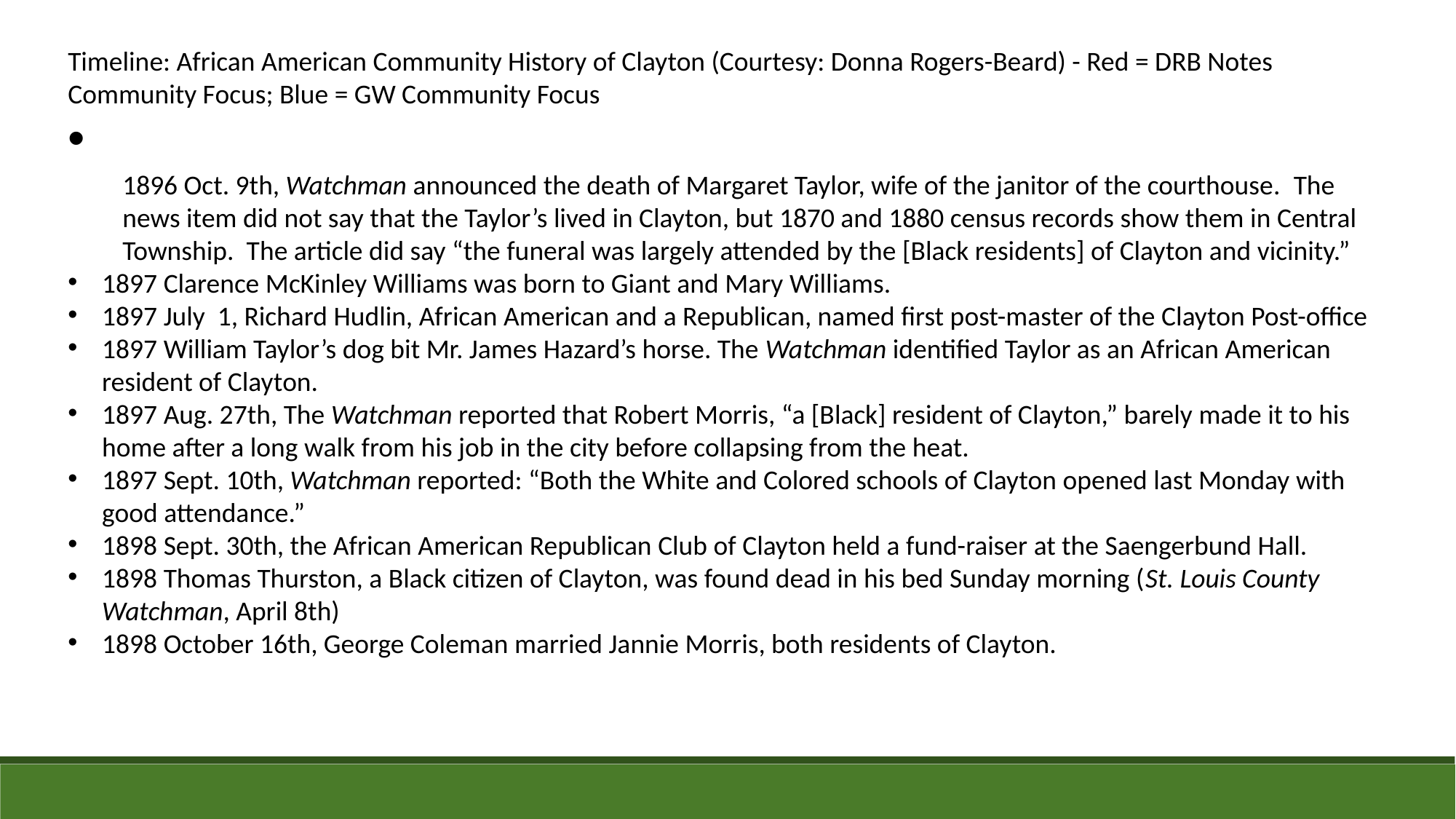

Timeline: African American Community History of Clayton (Courtesy: Donna Rogers-Beard) - Red = DRB Notes Community Focus; Blue = GW Community Focus
1896 Oct. 9th, Watchman announced the death of Margaret Taylor, wife of the janitor of the courthouse.  The news item did not say that the Taylor’s lived in Clayton, but 1870 and 1880 census records show them in Central Township.  The article did say “the funeral was largely attended by the [Black residents] of Clayton and vicinity.”
1897 Clarence McKinley Williams was born to Giant and Mary Williams.
1897 July  1, Richard Hudlin, African American and a Republican, named first post-master of the Clayton Post-office
1897 William Taylor’s dog bit Mr. James Hazard’s horse. The Watchman identified Taylor as an African American resident of Clayton.
1897 Aug. 27th, The Watchman reported that Robert Morris, “a [Black] resident of Clayton,” barely made it to his home after a long walk from his job in the city before collapsing from the heat.
1897 Sept. 10th, Watchman reported: “Both the White and Colored schools of Clayton opened last Monday with good attendance.”
1898 Sept. 30th, the African American Republican Club of Clayton held a fund-raiser at the Saengerbund Hall.
1898 Thomas Thurston, a Black citizen of Clayton, was found dead in his bed Sunday morning (St. Louis County Watchman, April 8th)
1898 October 16th, George Coleman married Jannie Morris, both residents of Clayton.